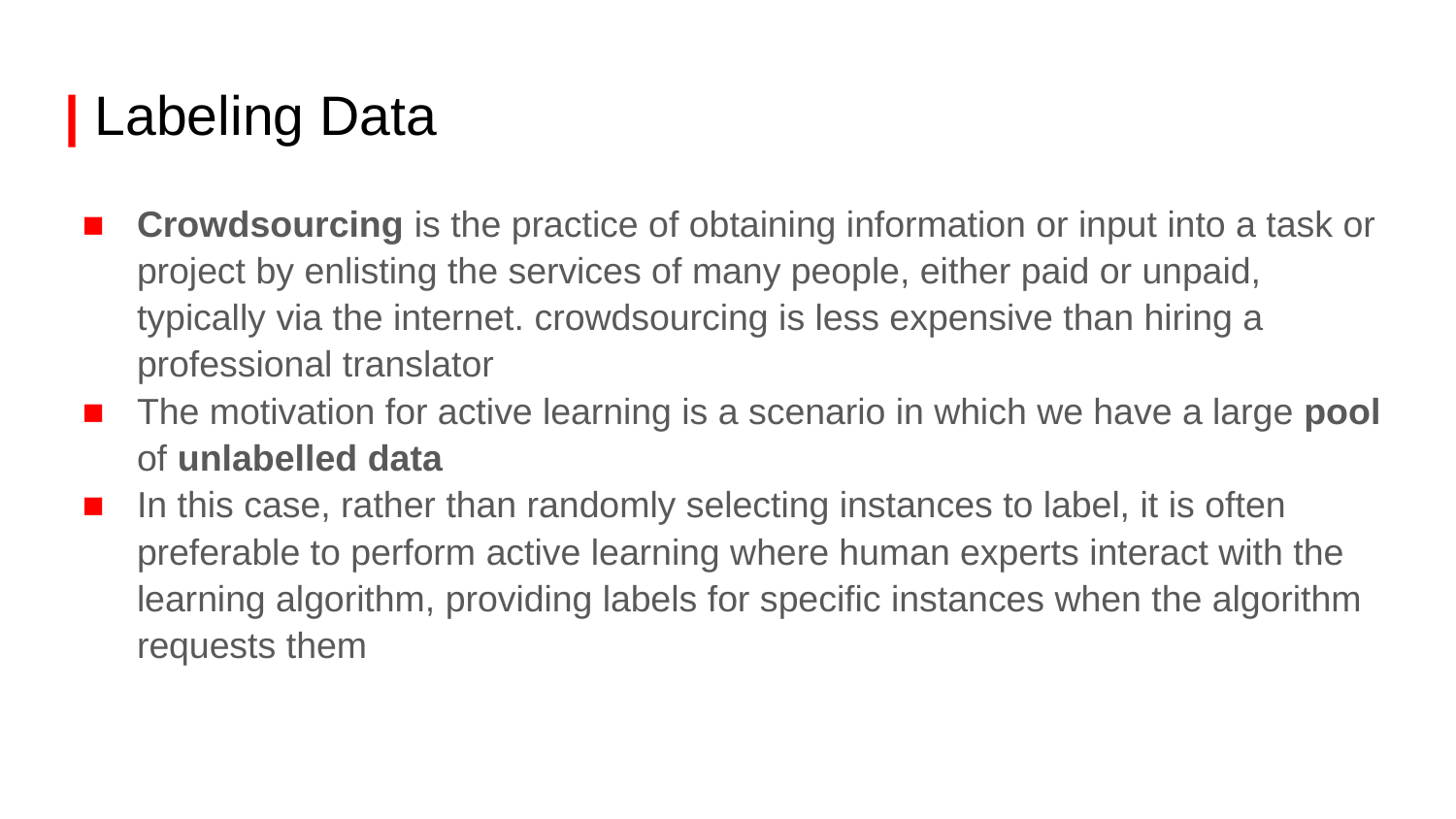

# | Labeling Data
Crowdsourcing is the practice of obtaining information or input into a task or project by enlisting the services of many people, either paid or unpaid, typically via the internet. crowdsourcing is less expensive than hiring a professional translator
The motivation for active learning is a scenario in which we have a large pool of unlabelled data
In this case, rather than randomly selecting instances to label, it is often preferable to perform active learning where human experts interact with the learning algorithm, providing labels for specific instances when the algorithm requests them